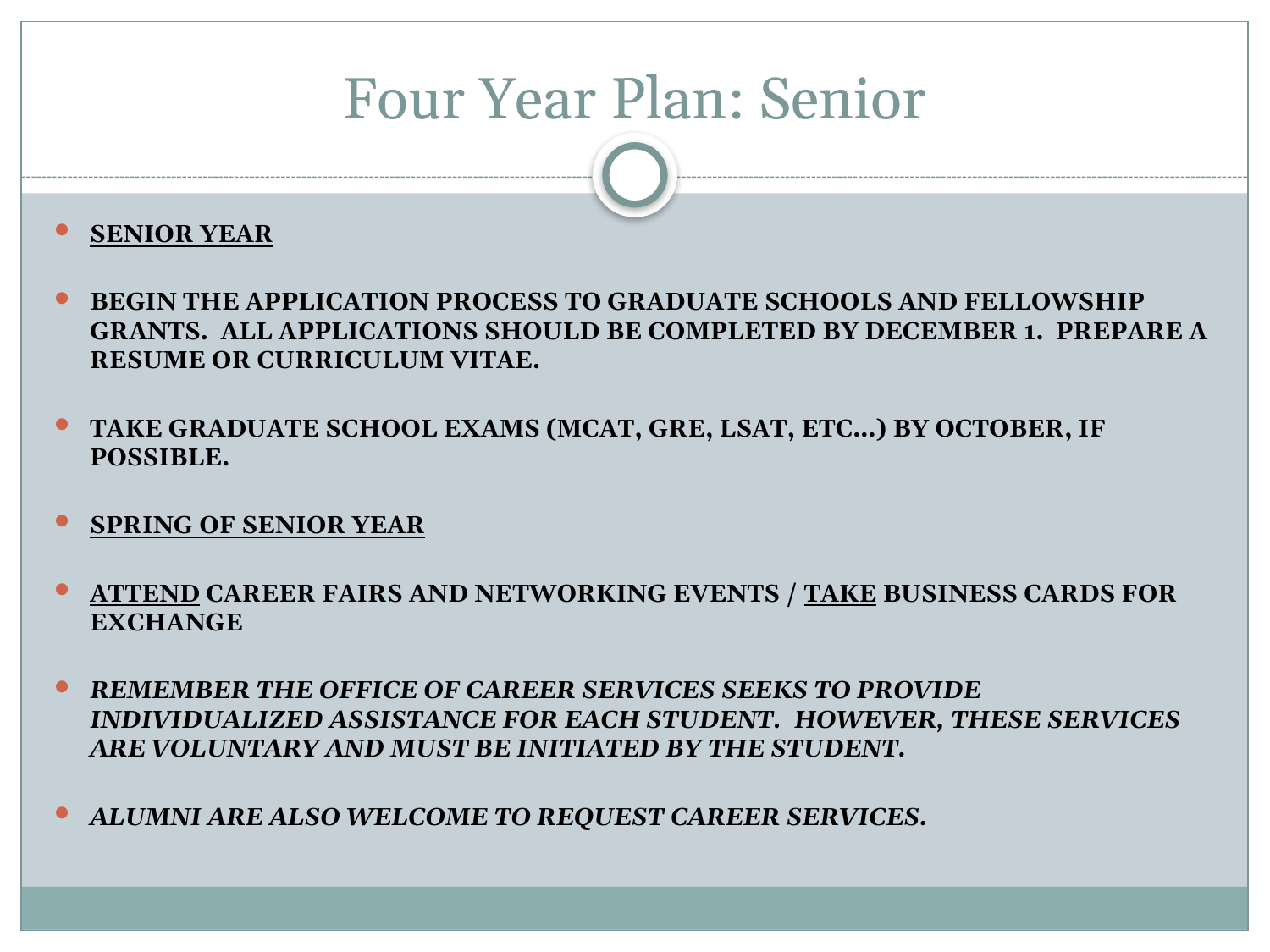

# Four Year Plan: Senior
SENIOR YEAR

BEGIN THE APPLICATION PROCESS TO GRADUATE SCHOOLS AND FELLOWSHIP GRANTS.  ALL APPLICATIONS SHOULD BE COMPLETED BY DECEMBER 1.  PREPARE A RESUME OR CURRICULUM VITAE.

TAKE GRADUATE SCHOOL EXAMS (MCAT, GRE, LSAT, ETC…) BY OCTOBER, IF POSSIBLE.

SPRING OF SENIOR YEAR

ATTEND CAREER FAIRS AND NETWORKING EVENTS / TAKE BUSINESS CARDS FOR EXCHANGE

REMEMBER THE OFFICE OF CAREER SERVICES SEEKS TO PROVIDE INDIVIDUALIZED ASSISTANCE FOR EACH STUDENT.  HOWEVER, THESE SERVICES ARE VOLUNTARY AND MUST BE INITIATED BY THE STUDENT.

ALUMNI ARE ALSO WELCOME TO REQUEST CAREER SERVICES.